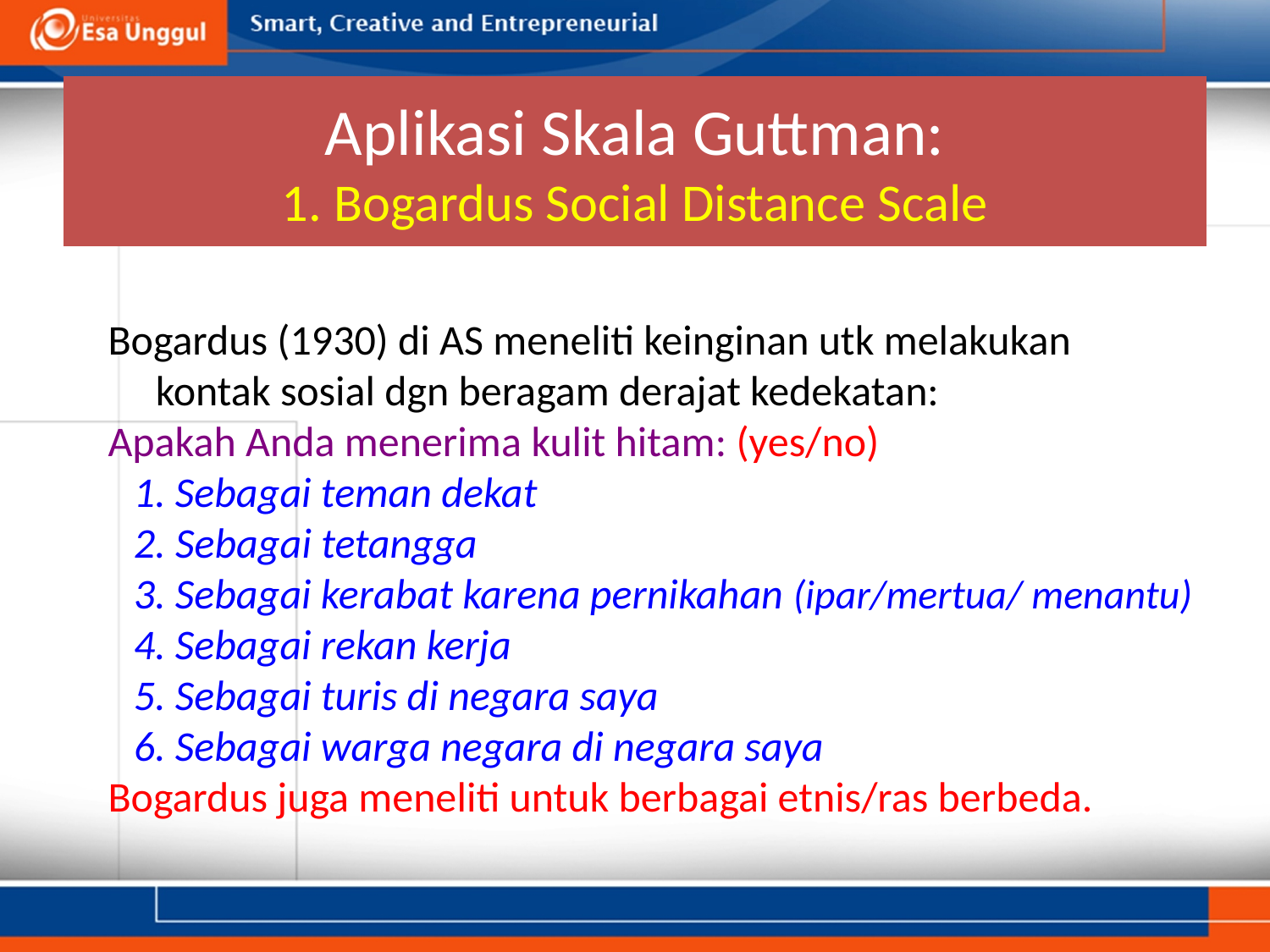

# Aplikasi Skala Guttman: 1. Bogardus Social Distance Scale
Bogardus (1930) di AS meneliti keinginan utk melakukan kontak sosial dgn beragam derajat kedekatan:
Apakah Anda menerima kulit hitam: (yes/no)
1. Sebagai teman dekat
2. Sebagai tetangga
3. Sebagai kerabat karena pernikahan (ipar/mertua/ menantu)
4. Sebagai rekan kerja
5. Sebagai turis di negara saya
6. Sebagai warga negara di negara saya
Bogardus juga meneliti untuk berbagai etnis/ras berbeda.